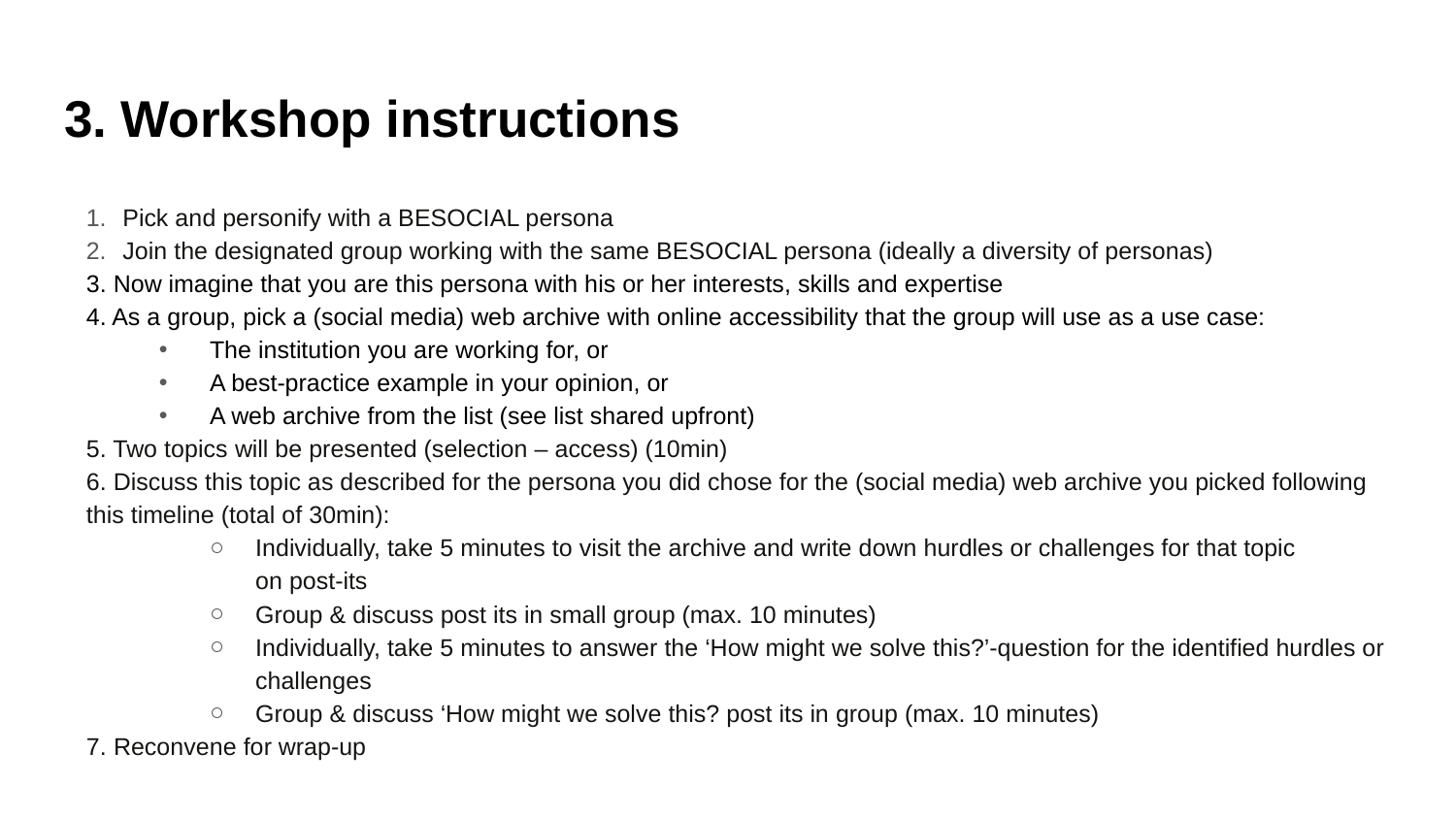

# 3. Workshop instructions
Pick and personify with a BESOCIAL persona
Join the designated group working with the same BESOCIAL persona (ideally a diversity of personas)
3. Now imagine that you are this persona with his or her interests, skills and expertise
4. As a group, pick a (social media) web archive with online accessibility that the group will use as a use case:
The institution you are working for, or
A best-practice example in your opinion, or
A web archive from the list (see list shared upfront)
5. Two topics will be presented (selection – access) (10min)
6. Discuss this topic as described for the persona you did chose for the (social media) web archive you picked following this timeline (total of 30min):
Individually, take 5 minutes to visit the archive and write down hurdles or challenges for that topic on post-its
Group & discuss post its in small group (max. 10 minutes)
Individually, take 5 minutes to answer the ‘How might we solve this?’-question for the identified hurdles or challenges
Group & discuss ‘How might we solve this? post its in group (max. 10 minutes)
7. Reconvene for wrap-up